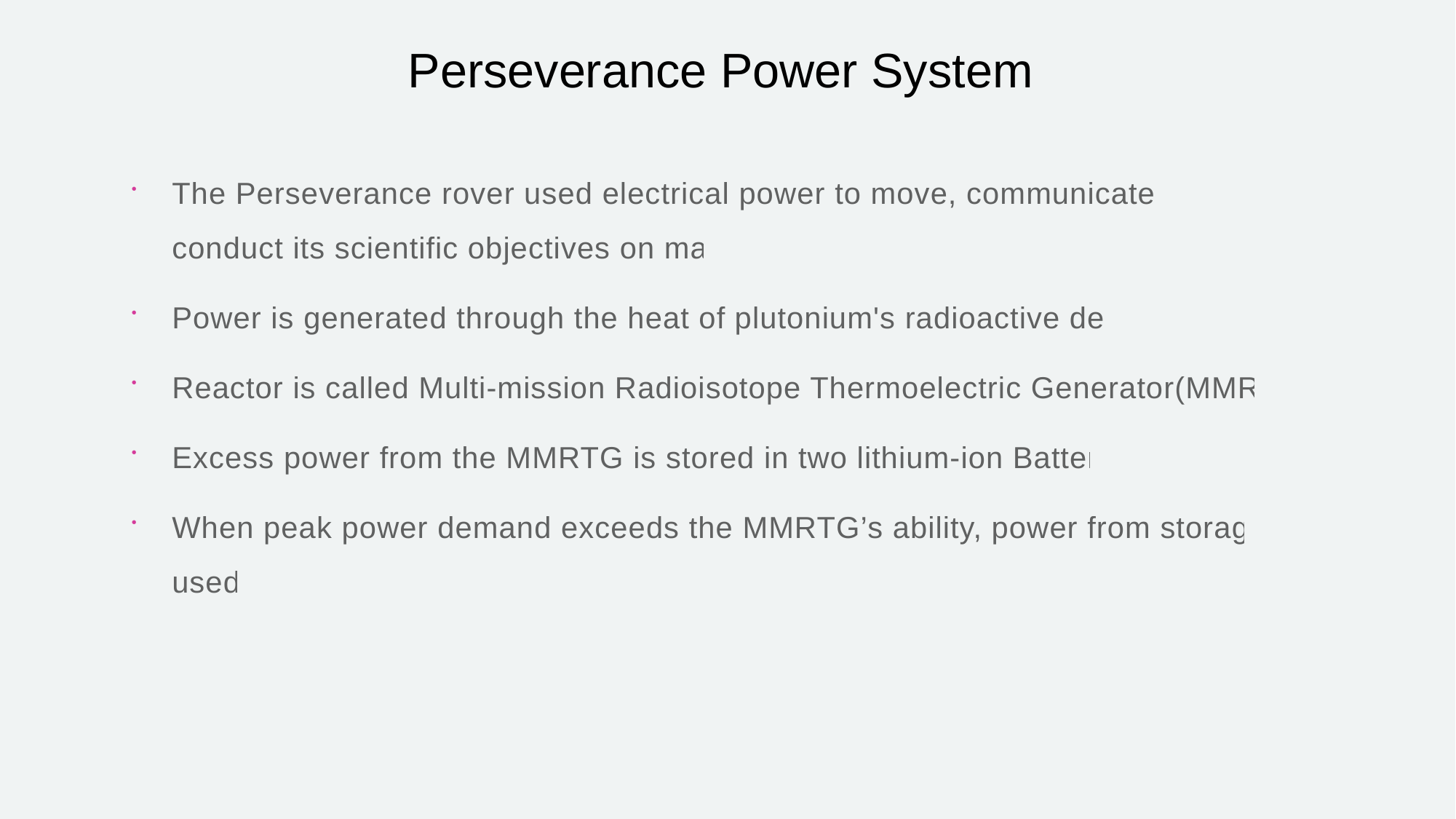

# Perseverance Power System
The Perseverance rover used electrical power to move, communicate and conduct its scientific objectives on mars
Power is generated through the heat of plutonium's radioactive decay
Reactor is called Multi-mission Radioisotope Thermoelectric Generator(MMRTG)
Excess power from the MMRTG is stored in two lithium-ion Batteries
When peak power demand exceeds the MMRTG’s ability, power from storage is used